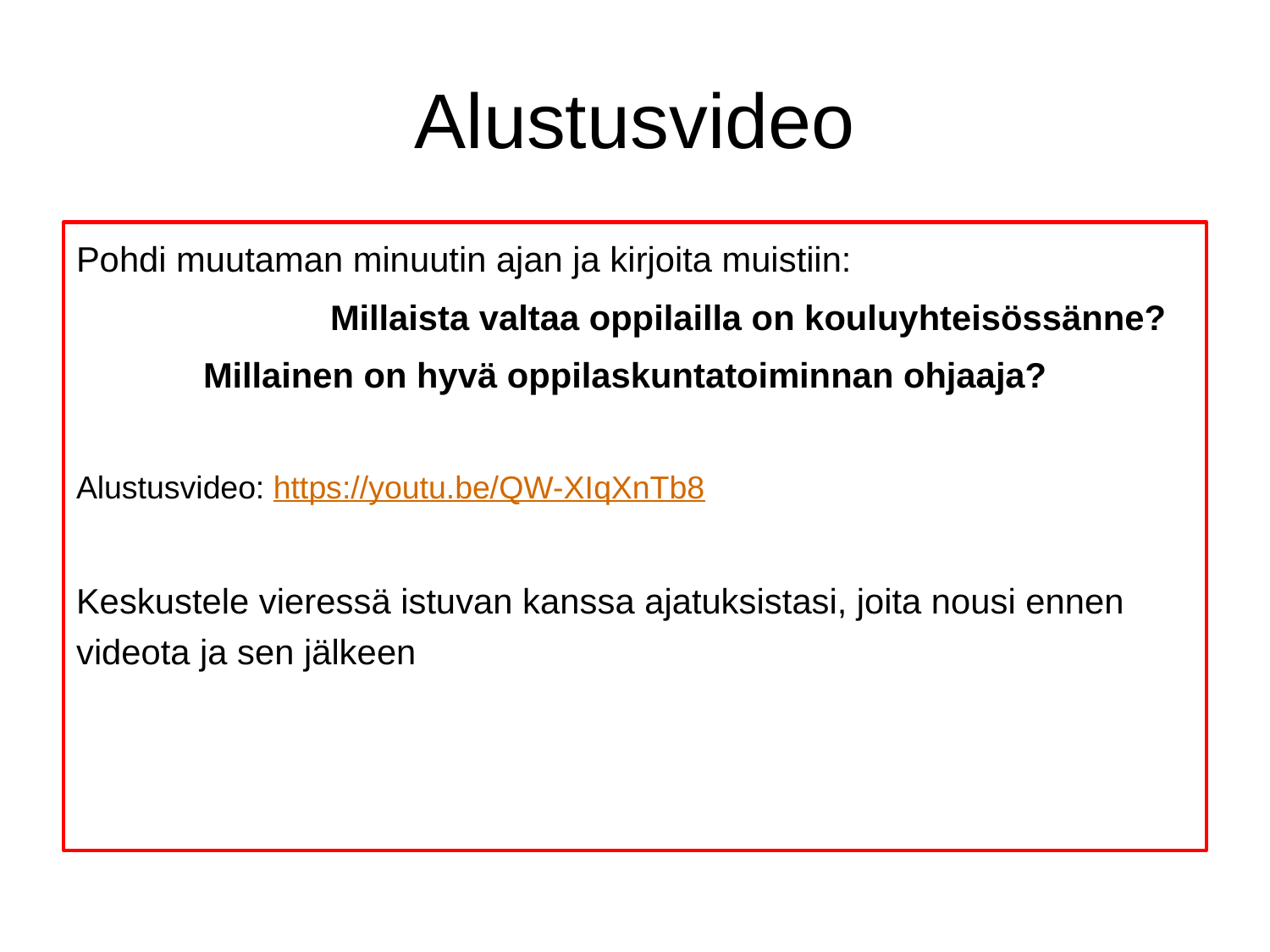

# Alustusvideo
Pohdi muutaman minuutin ajan ja kirjoita muistiin:
		Millaista valtaa oppilailla on kouluyhteisössänne?
	Millainen on hyvä oppilaskuntatoiminnan ohjaaja?

Alustusvideo: https://youtu.be/QW-XIqXnTb8

Keskustele vieressä istuvan kanssa ajatuksistasi, joita nousi ennen videota ja sen jälkeen